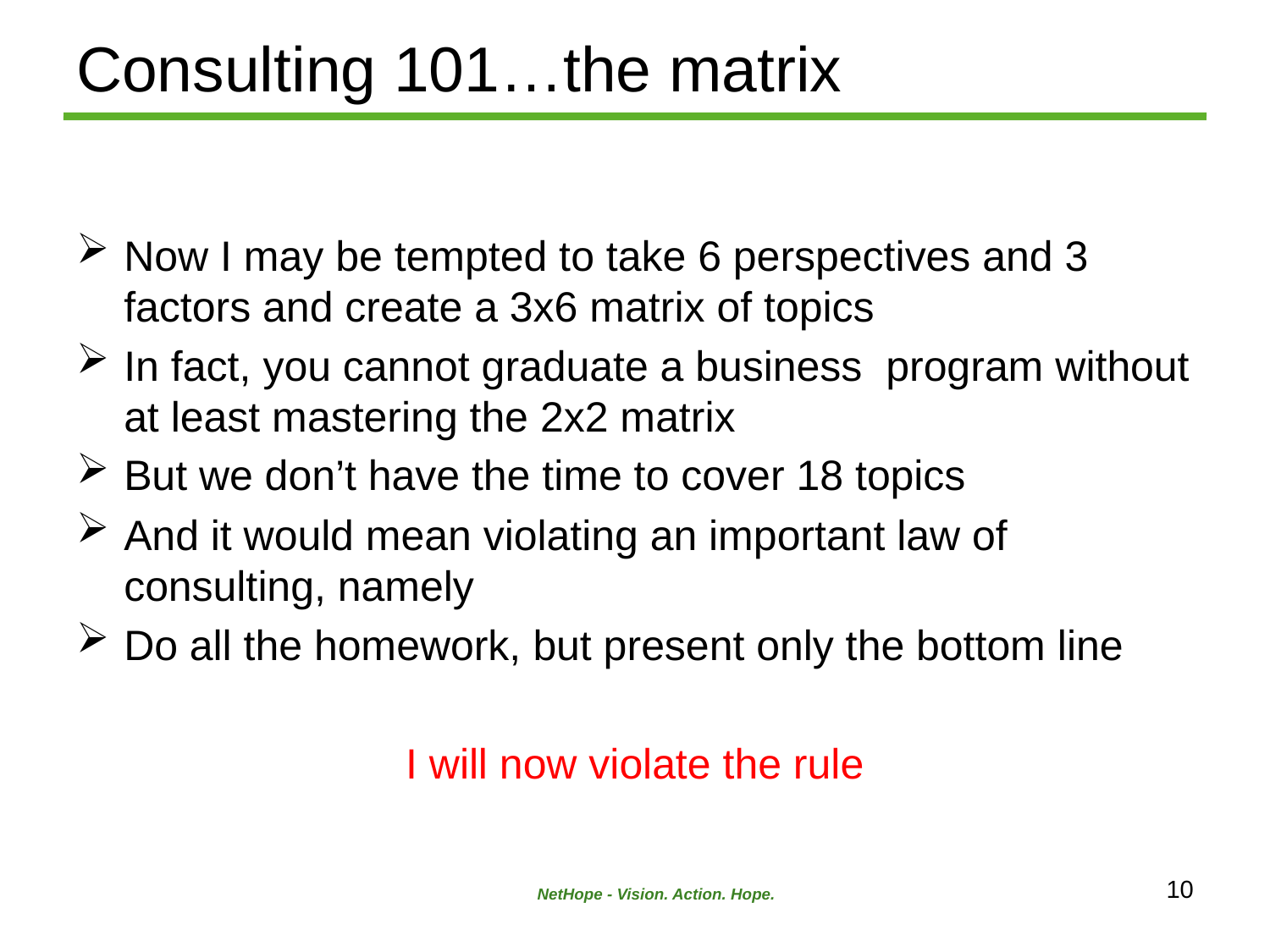

# Consulting 101…the matrix
Now I may be tempted to take 6 perspectives and 3 factors and create a 3x6 matrix of topics
In fact, you cannot graduate a business  program without at least mastering the 2x2 matrix
But we don’t have the time to cover 18 topics
And it would mean violating an important law of consulting, namely
Do all the homework, but present only the bottom line

I will now violate the rule
10